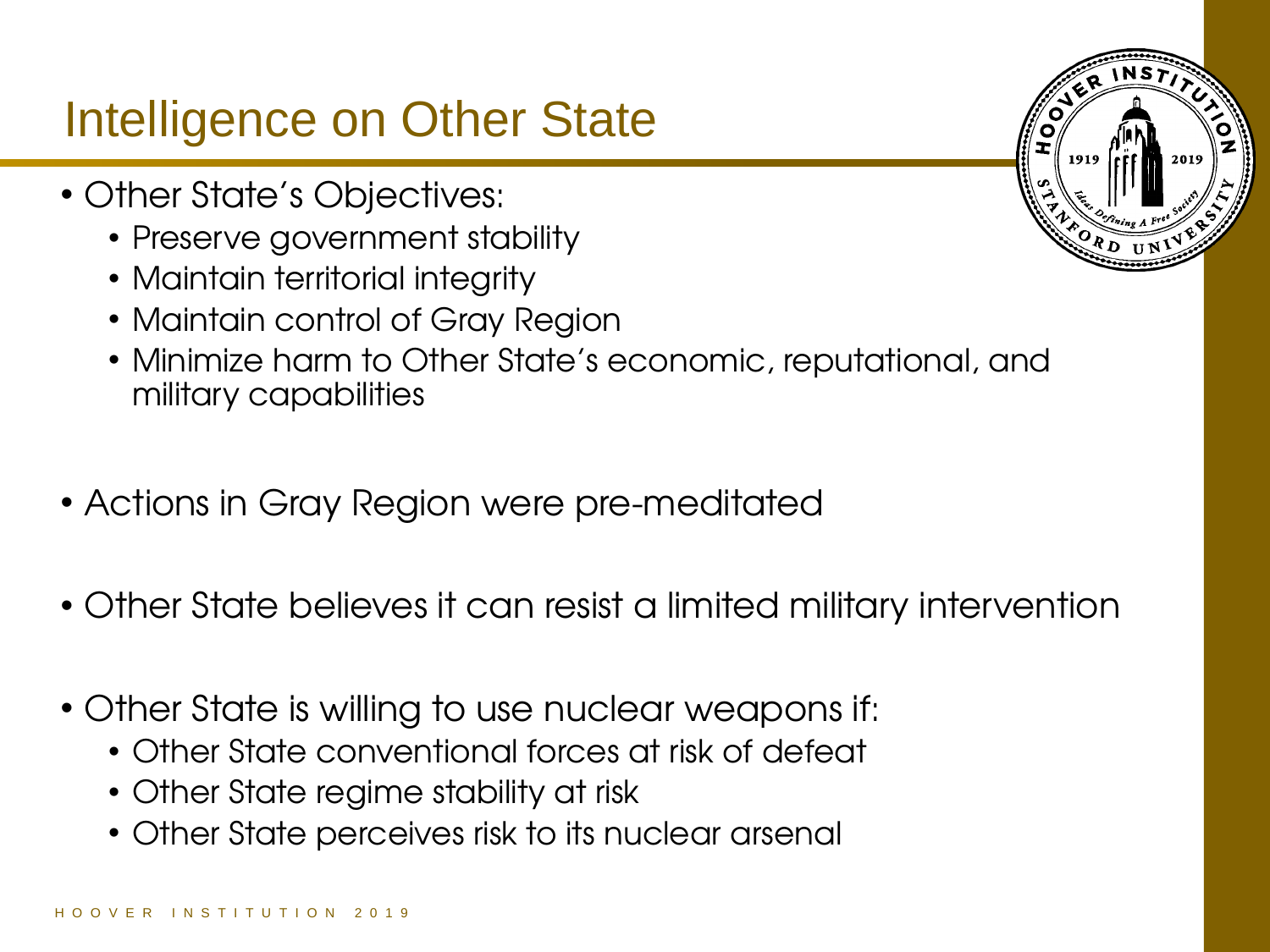

# Intelligence on Other State
Other State’s Objectives:
Preserve government stability
Maintain territorial integrity
Maintain control of Gray Region
Minimize harm to Other State’s economic, reputational, and military capabilities

Actions in Gray Region were pre-meditated

Other State believes it can resist a limited military intervention

Other State is willing to use nuclear weapons if:
Other State conventional forces at risk of defeat
Other State regime stability at risk
Other State perceives risk to its nuclear arsenal